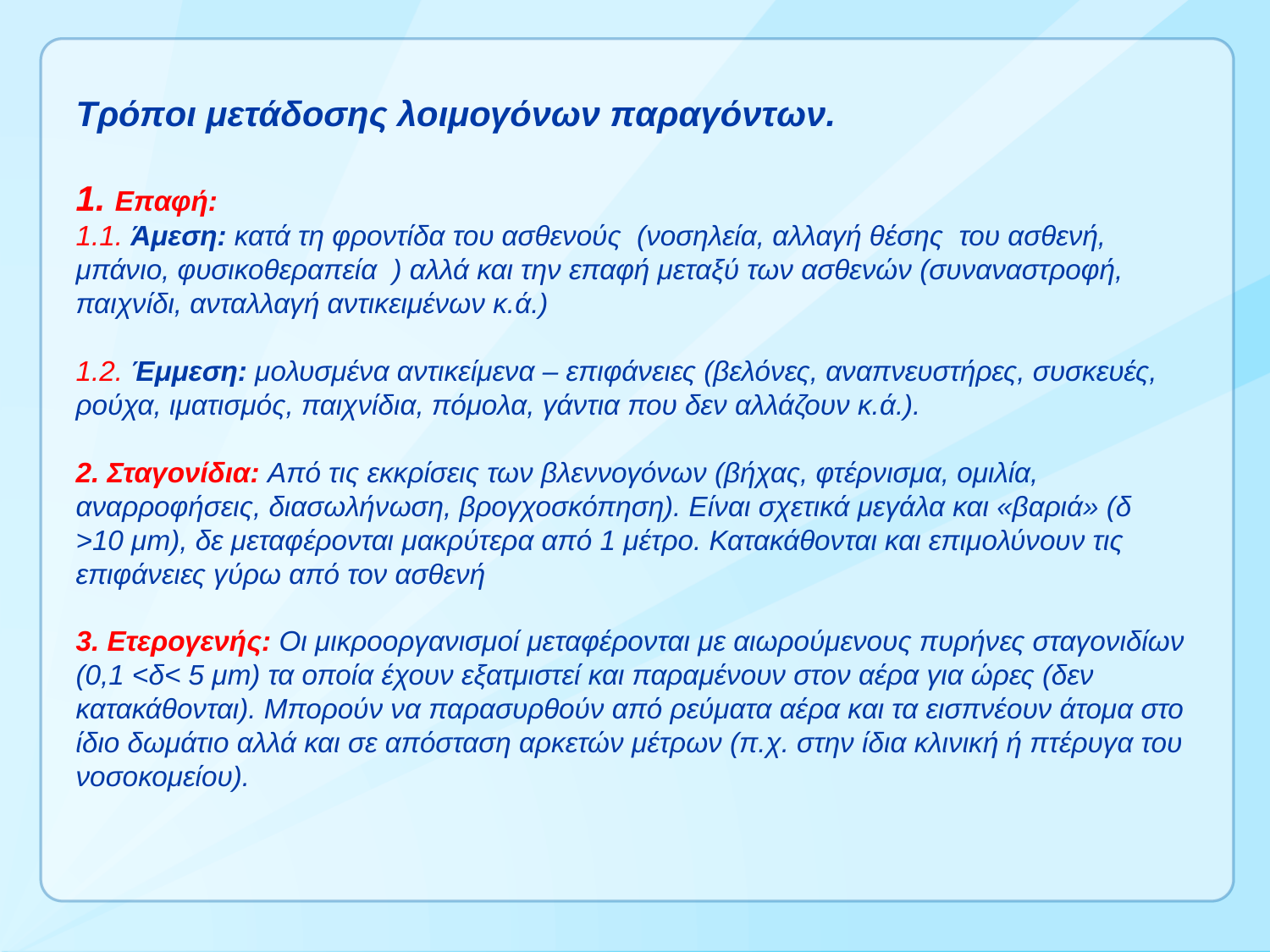

# Τρόποι μετάδοσης λοιμογόνων παραγόντων. 1. Επαφή: 1.1. Άμεση: κατά τη φροντίδα του ασθενούς  (νοσηλεία, αλλαγή θέσης  του ασθενή, μπάνιο, φυσικοθεραπεία  ) αλλά και την επαφή μεταξύ των ασθενών (συναναστροφή, παιχνίδι, ανταλλαγή αντικειμένων κ.ά.) 1.2. Έμμεση: μολυσμένα αντικείμενα – επιφάνειες (βελόνες, αναπνευστήρες, συσκευές, ρούχα, ιματισμός, παιχνίδια, πόμολα, γάντια που δεν αλλάζουν κ.ά.). 2. Σταγονίδια: Από τις εκκρίσεις των βλεννογόνων (βήχας, φτέρνισμα, ομιλία, αναρροφήσεις, διασωλήνωση, βρογχοσκόπηση). Είναι σχετικά μεγάλα και «βαριά» (δ >10 μm), δε μεταφέρονται μακρύτερα από 1 μέτρο. Κατακάθονται και επιμολύνουν τις επιφάνειες γύρω από τον ασθενή 3. Ετερογενής: Οι μικροοργανισμοί μεταφέρονται με αιωρούμενους πυρήνες σταγονιδίων (0,1 <δ< 5 μm) τα οποία έχουν εξατμιστεί και παραμένουν στον αέρα για ώρες (δεν κατακάθονται). Μπορούν να παρασυρθούν από ρεύματα αέρα και τα εισπνέουν άτομα στο ίδιο δωμάτιο αλλά και σε απόσταση αρκετών μέτρων (π.χ. στην ίδια κλινική ή πτέρυγα του νοσοκομείου).